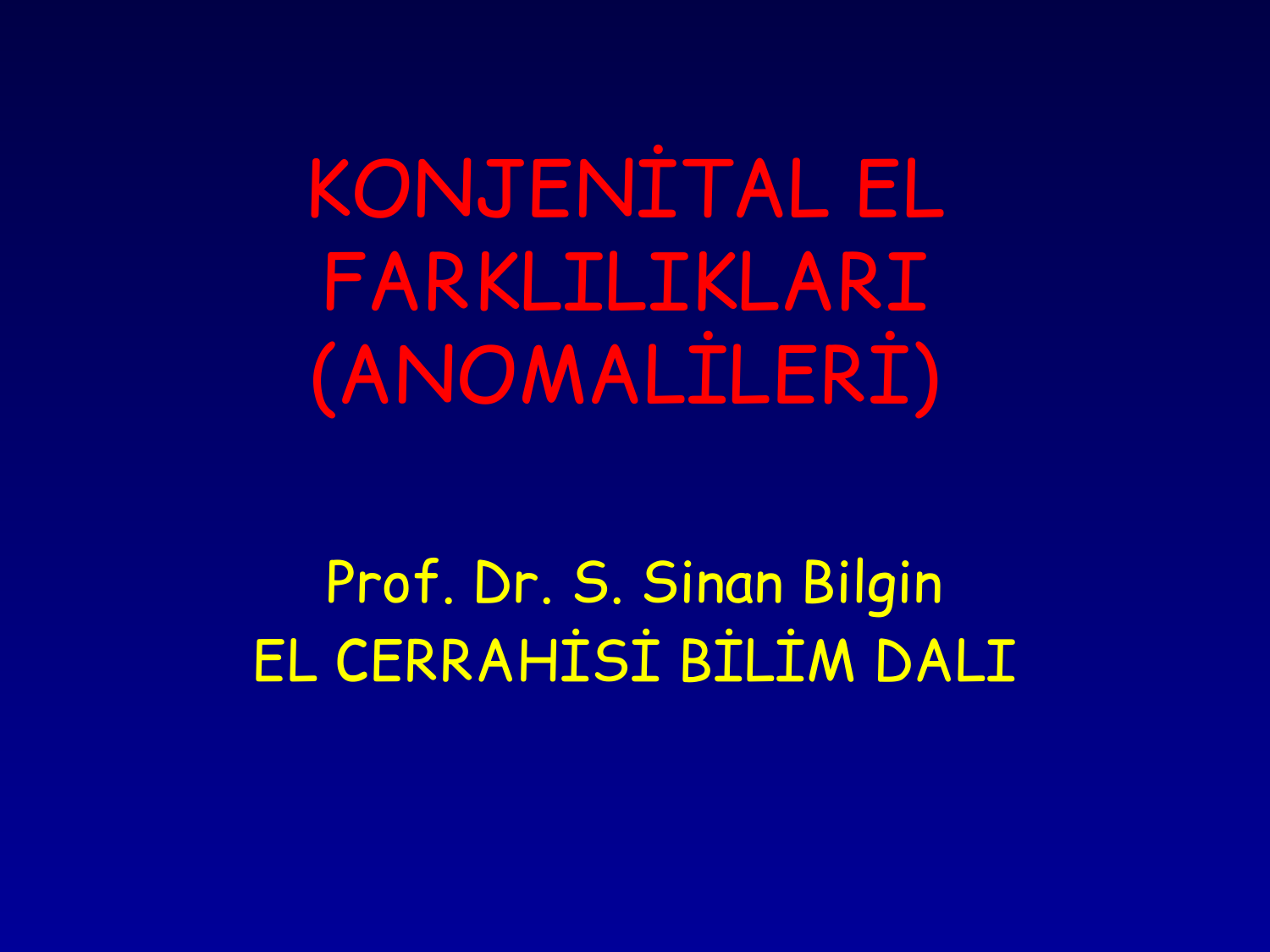

# KONJENİTAL EL FARKLILIKLARI (ANOMALİLERİ)
Prof. Dr. S. Sinan Bilgin
EL CERRAHİSİ BİLİM DALI